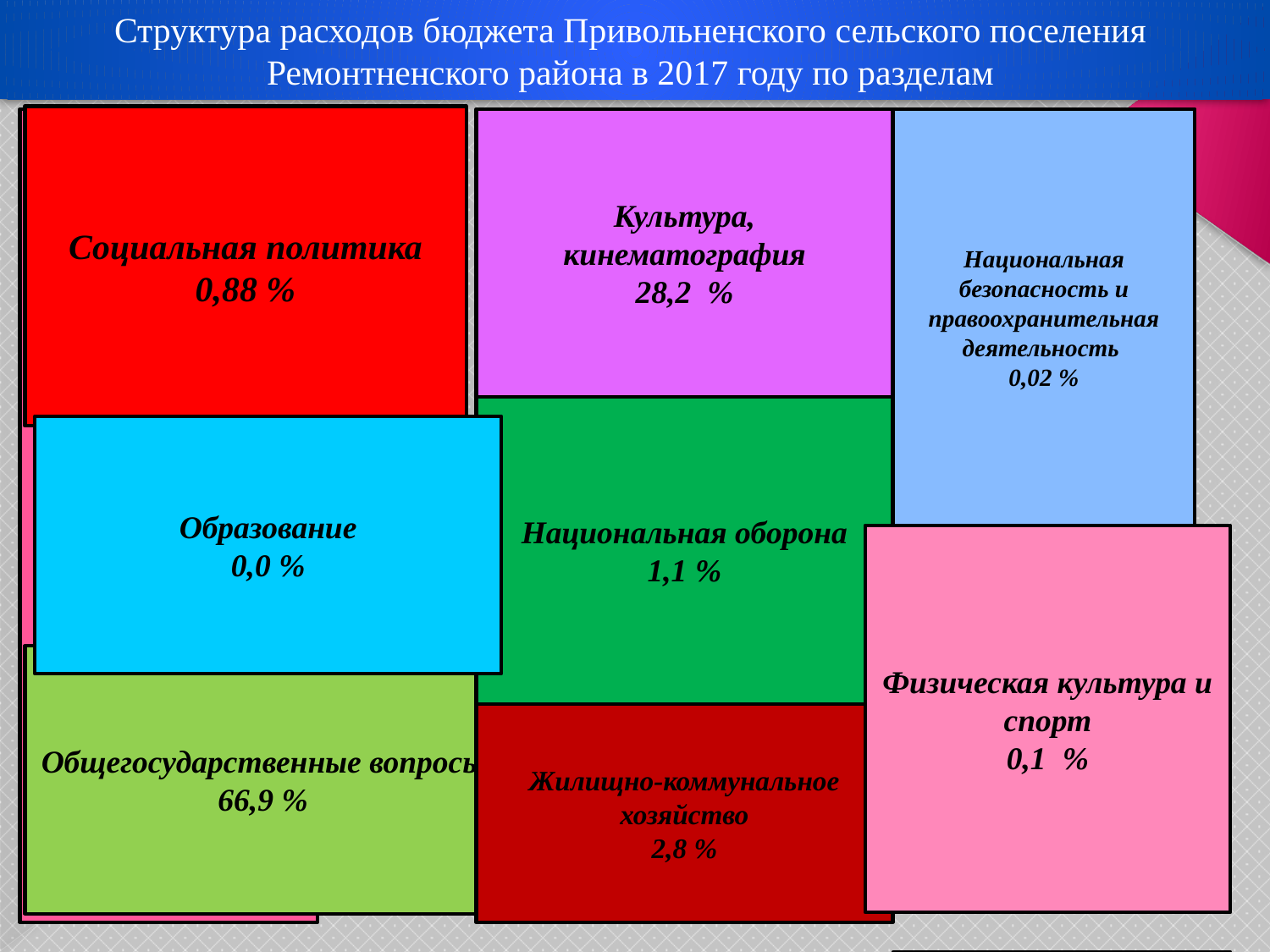

Структура расходов бюджета Привольненского сельского поселения  Ремонтненского района в 2017 году по разделам
Социальная политика
0,88 %

Культура, кинематография
28,2  %
Национальная безопасность и правоохранительная деятельность
0,02 %
Национальная оборона
1,1 %
Образование
0,0 %
Физическая культура и спорт
0,1  %
Общегосударственные вопросы
66,9 %
Жилищно-коммунальное хозяйство
2,8 %